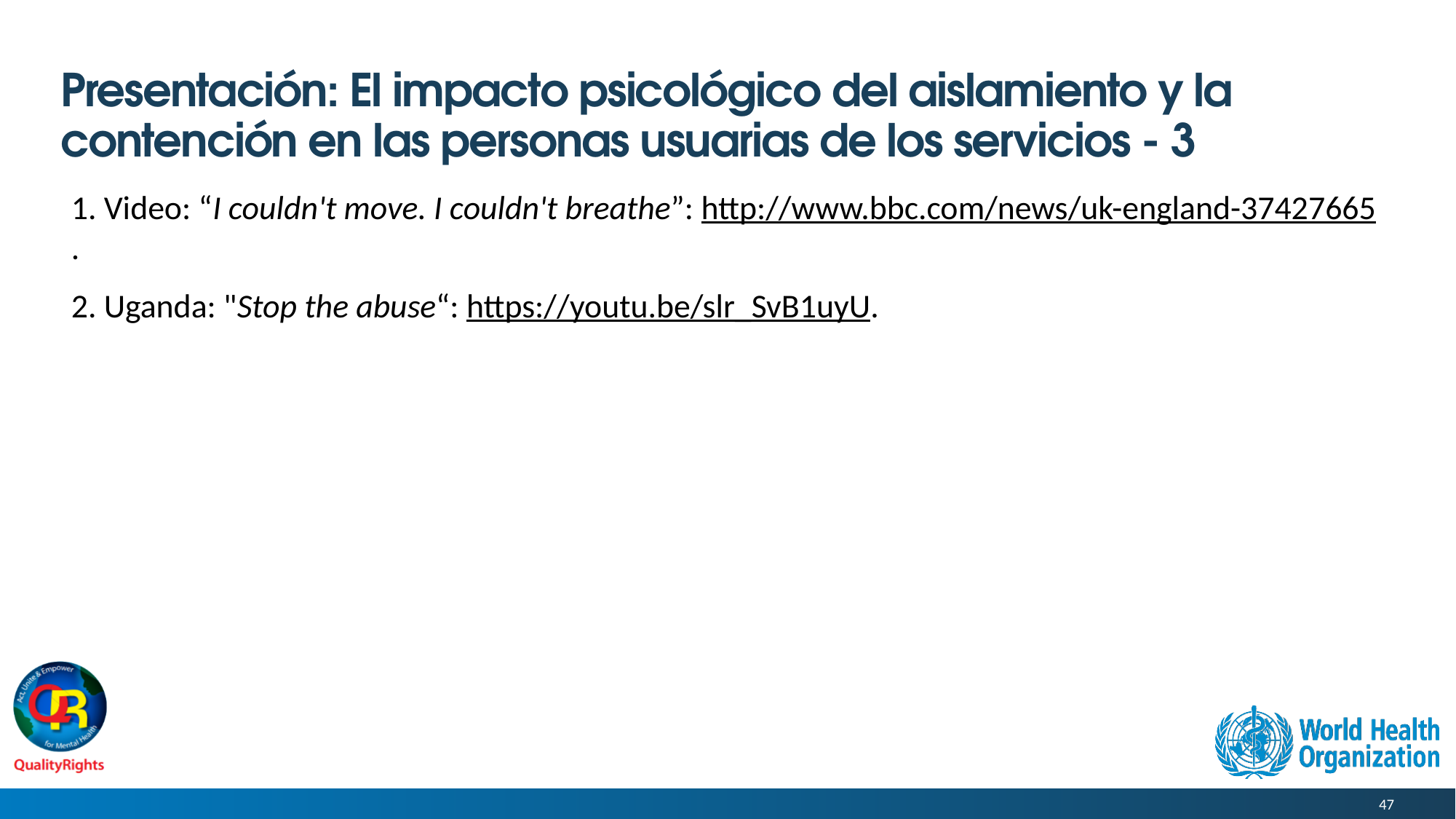

# Presentación: El impacto psicológico del aislamiento y la contención en las personas usuarias de los servicios - 3
1. Video: “I couldn't move. I couldn't breathe”: http://www.bbc.com/news/uk-england-37427665.
2. Uganda: "Stop the abuse“: https://youtu.be/slr_SvB1uyU.